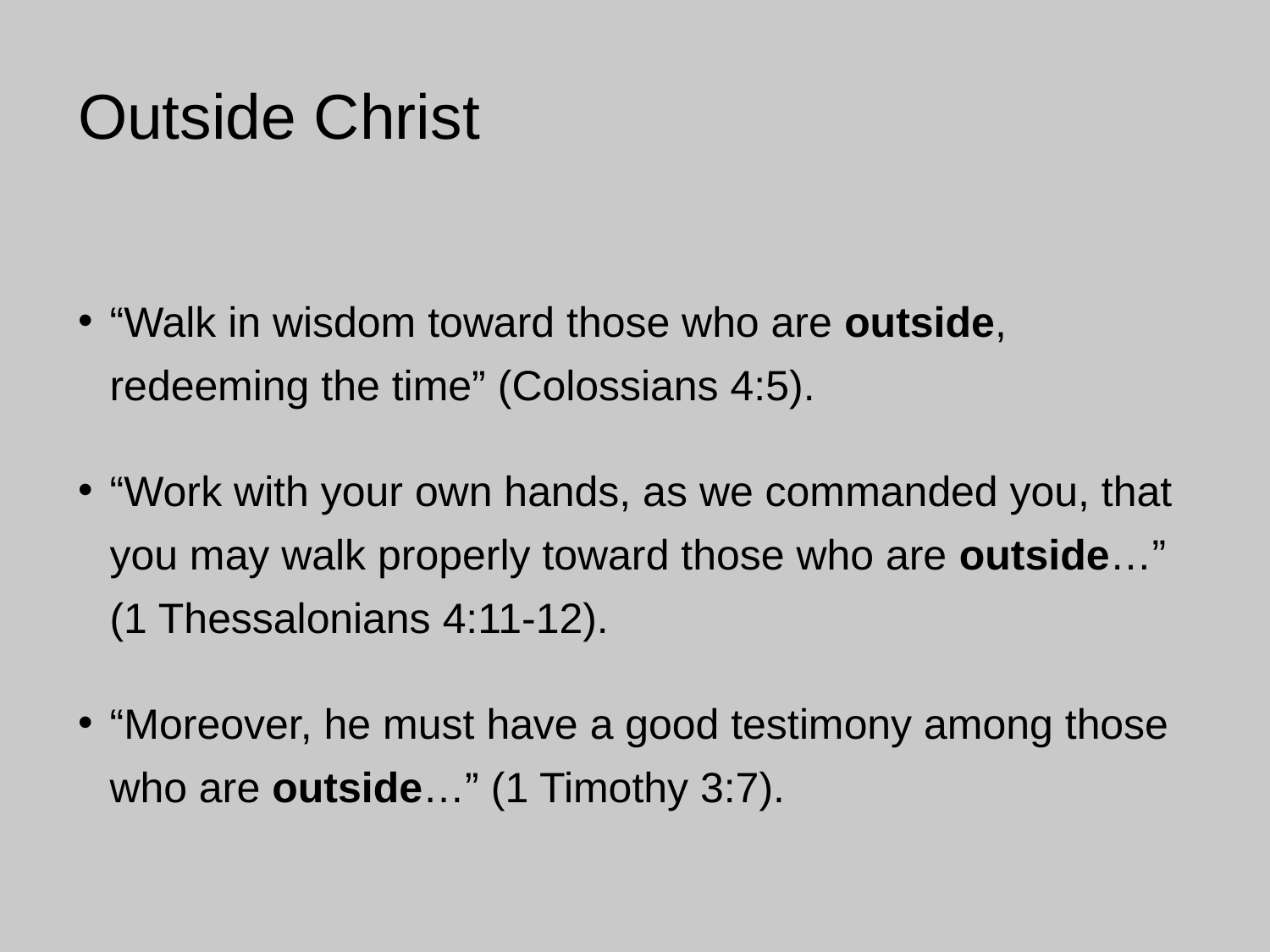

# Outside Christ
“Walk in wisdom toward those who are outside, redeeming the time” (Colossians 4:5).
“Work with your own hands, as we commanded you, that you may walk properly toward those who are outside…” (1 Thessalonians 4:11-12).
“Moreover, he must have a good testimony among those who are outside…” (1 Timothy 3:7).